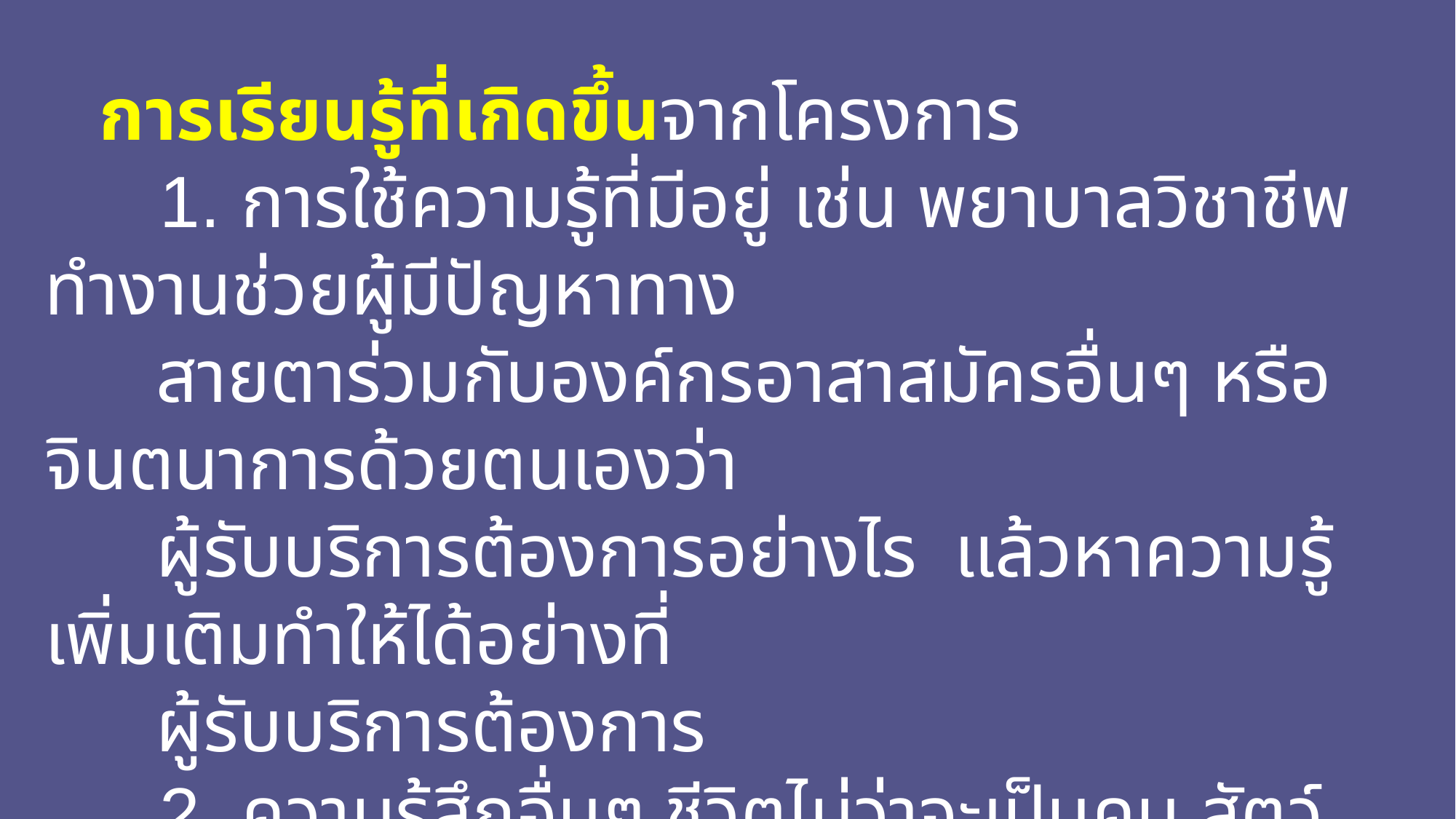

การเรียนรู้ที่เกิดขึ้นจากโครงการ
   1. การใช้ความรู้ที่มีอยู่ เช่น พยาบาลวิชาชีพ ทำงานช่วยผู้มีปัญหาทาง
   สายตาร่วมกับองค์กรอาสาสมัครอื่นๆ หรือจินตนาการด้วยตนเองว่า
   ผู้รับบริการต้องการอย่างไร  แล้วหาความรู้เพิ่มเติมทำให้ได้อย่างที่
   ผู้รับบริการต้องการ
   2. ความรู้สึกอื่นๆ ชีวิตไม่ว่าจะเป็นคน สัตว์ ตัวเล็ก ตัวน้อย ต้องให้ค่า
   เท่ากัน มีสิทธิ์ที่จะมีชีวิตอยู่เท่าเทียมกัน